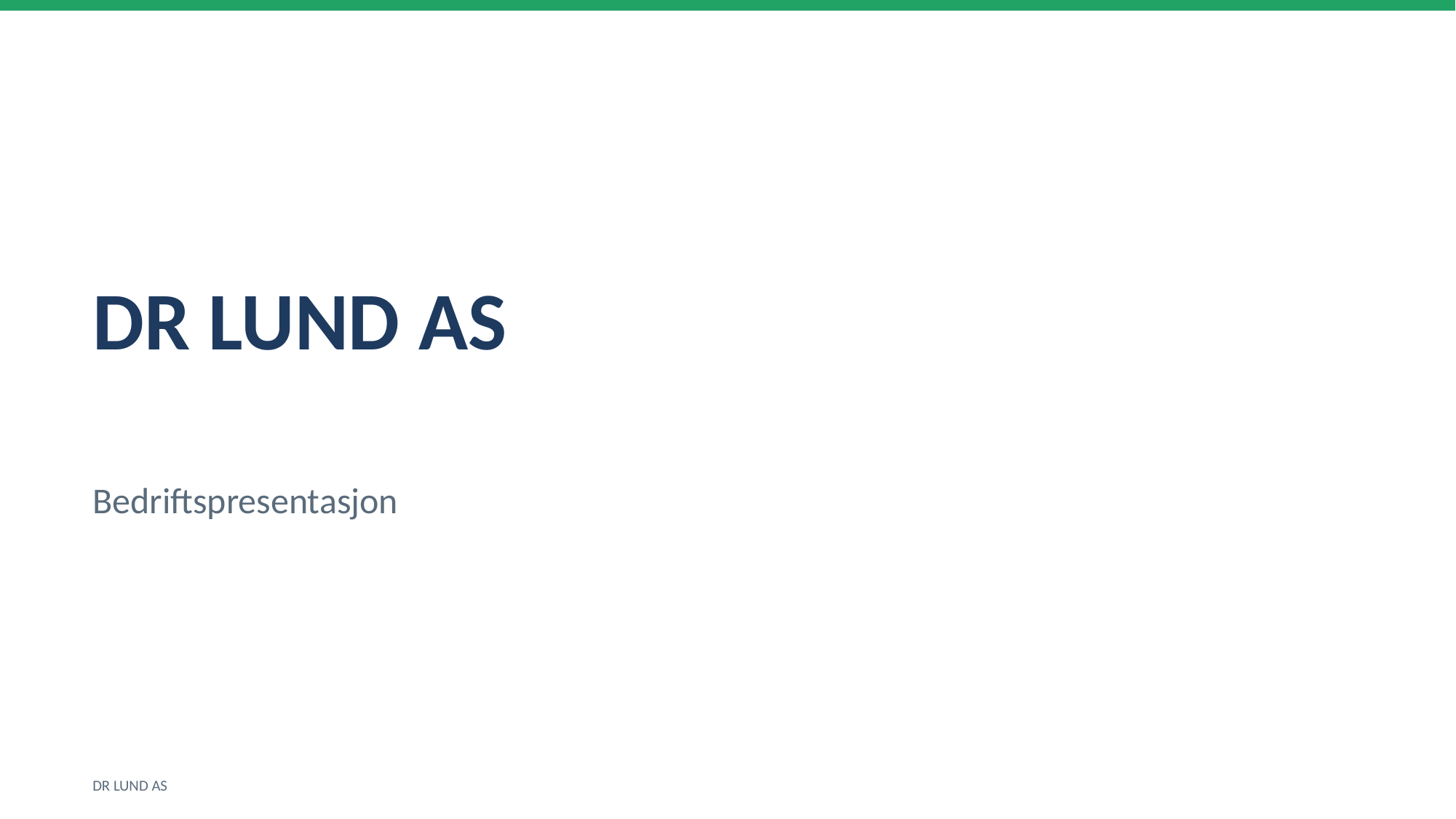

DR LUND AS
Bedriftspresentasjon
DR LUND AS